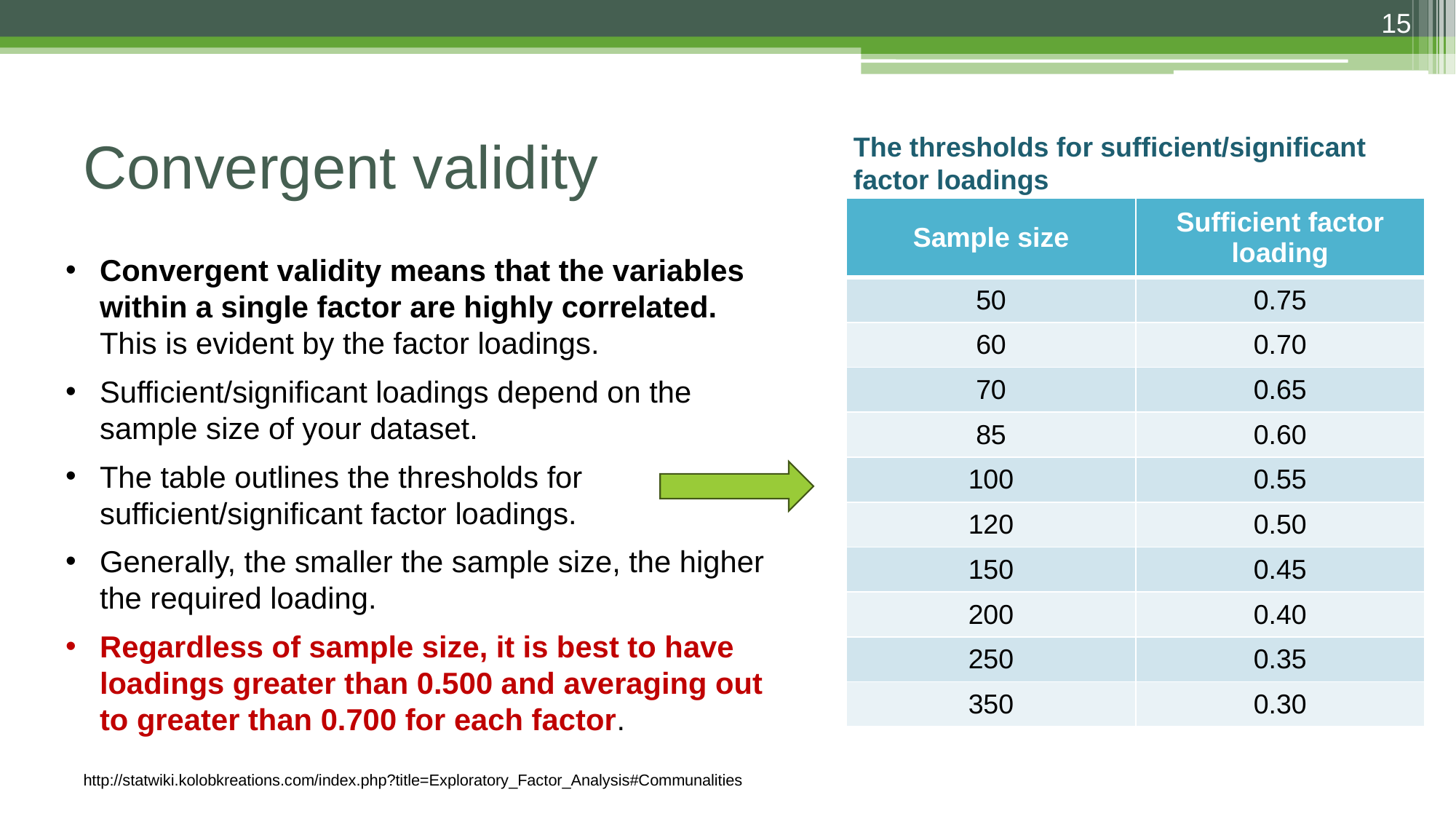

15
# Convergent validity
The thresholds for sufficient/significant factor loadings
| Sample size | Sufficient factor loading |
| --- | --- |
| 50 | 0.75 |
| 60 | 0.70 |
| 70 | 0.65 |
| 85 | 0.60 |
| 100 | 0.55 |
| 120 | 0.50 |
| 150 | 0.45 |
| 200 | 0.40 |
| 250 | 0.35 |
| 350 | 0.30 |
Convergent validity means that the variables within a single factor are highly correlated. This is evident by the factor loadings.
Sufficient/significant loadings depend on the sample size of your dataset.
The table outlines the thresholds for sufficient/significant factor loadings.
Generally, the smaller the sample size, the higher the required loading.
Regardless of sample size, it is best to have loadings greater than 0.500 and averaging out to greater than 0.700 for each factor.

http://statwiki.kolobkreations.com/index.php?title=Exploratory_Factor_Analysis#Communalities